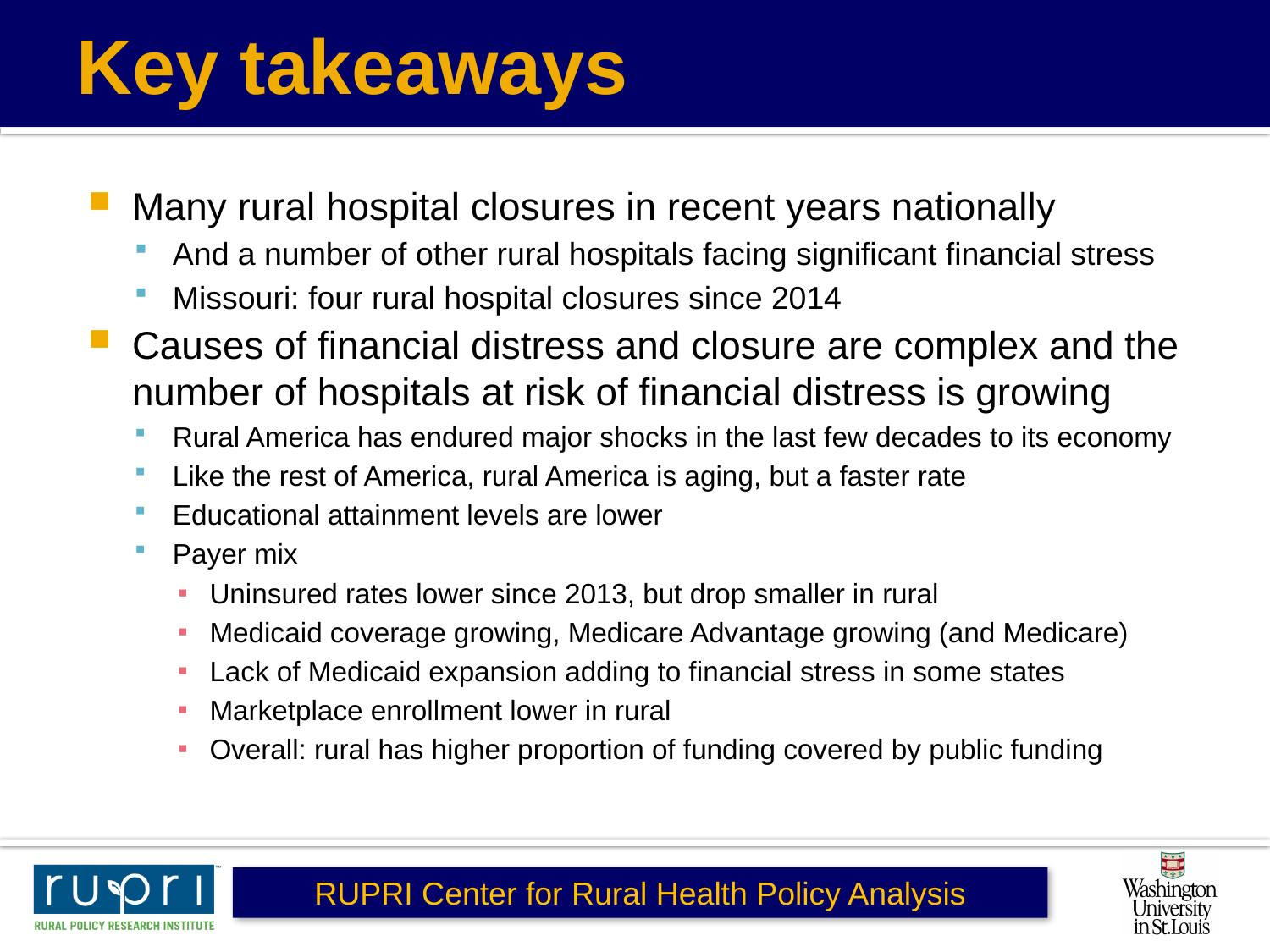

# Key takeaways
Many rural hospital closures in recent years nationally
And a number of other rural hospitals facing significant financial stress
Missouri: four rural hospital closures since 2014
Causes of financial distress and closure are complex and the number of hospitals at risk of financial distress is growing
Rural America has endured major shocks in the last few decades to its economy
Like the rest of America, rural America is aging, but a faster rate
Educational attainment levels are lower
Payer mix
Uninsured rates lower since 2013, but drop smaller in rural
Medicaid coverage growing, Medicare Advantage growing (and Medicare)
Lack of Medicaid expansion adding to financial stress in some states
Marketplace enrollment lower in rural
Overall: rural has higher proportion of funding covered by public funding